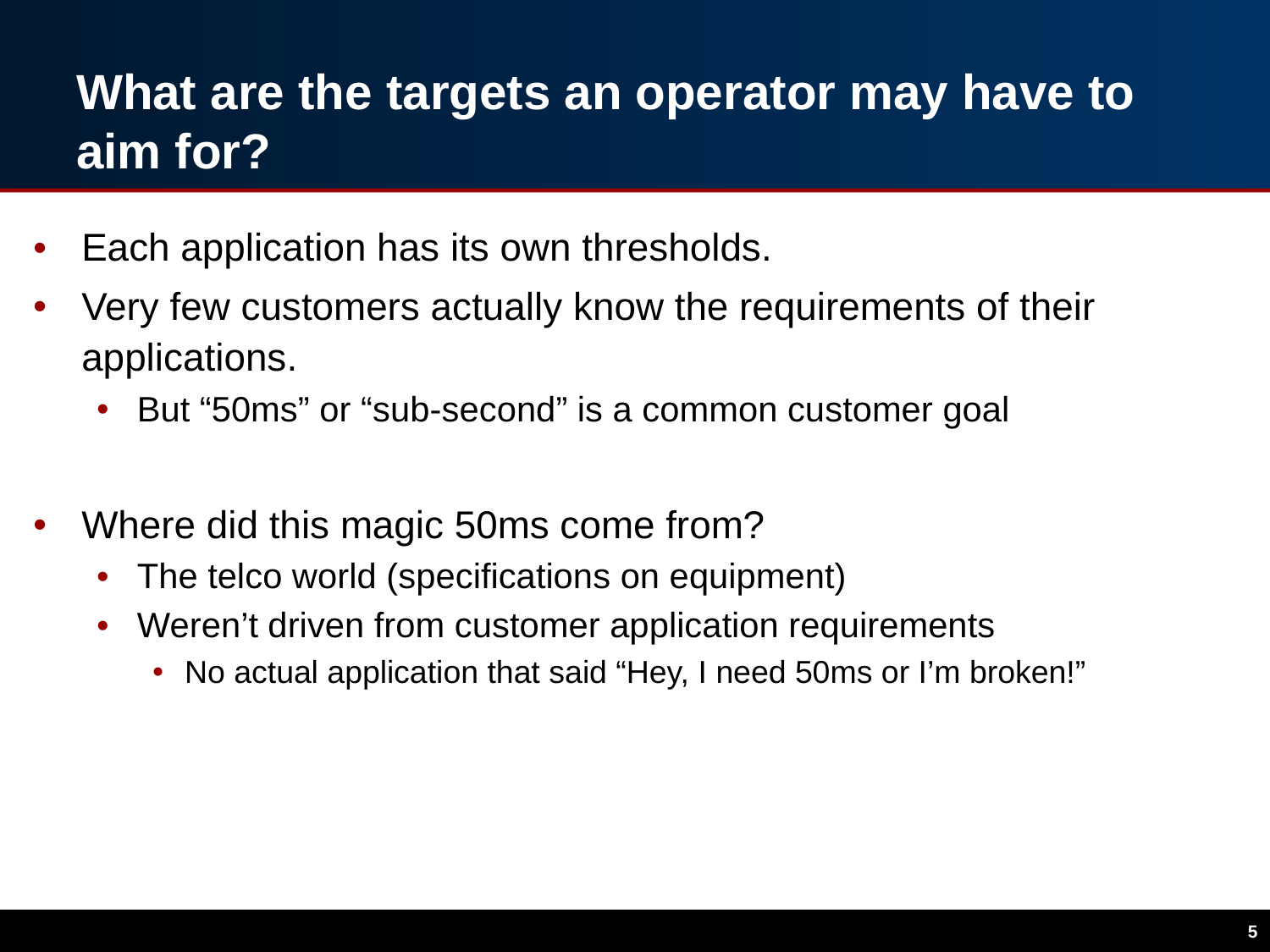

What are the targets an operator may have to aim for?
Each application has its own thresholds.
Very few customers actually know the requirements of their applications.
But “50ms” or “sub-second” is a common customer goal

Where did this magic 50ms come from?
The telco world (specifications on equipment)
Weren’t driven from customer application requirements
No actual application that said “Hey, I need 50ms or I’m broken!”
5